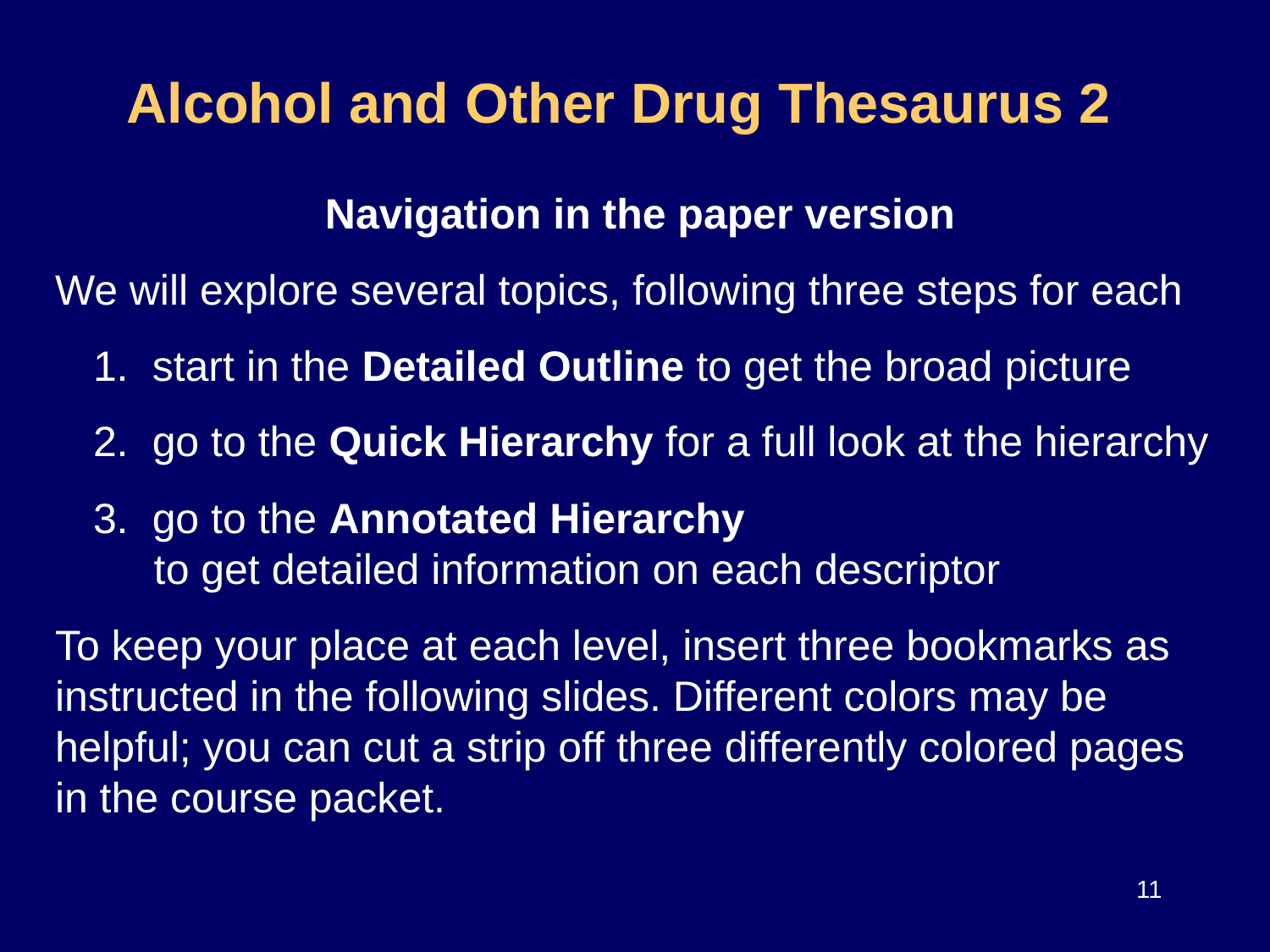

# Alcohol and Other Drug Thesaurus 2
Navigation in the paper version
We will explore several topics, following three steps for each
  start in the Detailed Outline to get the broad picture
  go to the Quick Hierarchy for a full look at the hierarchy
  go to the Annotated Hierarchy
   to get detailed information on each descriptor
To keep your place at each level, insert three bookmarks as instructed in the following slides. Different colors may be helpful; you can cut a strip off three differently colored pages in the course packet.

11